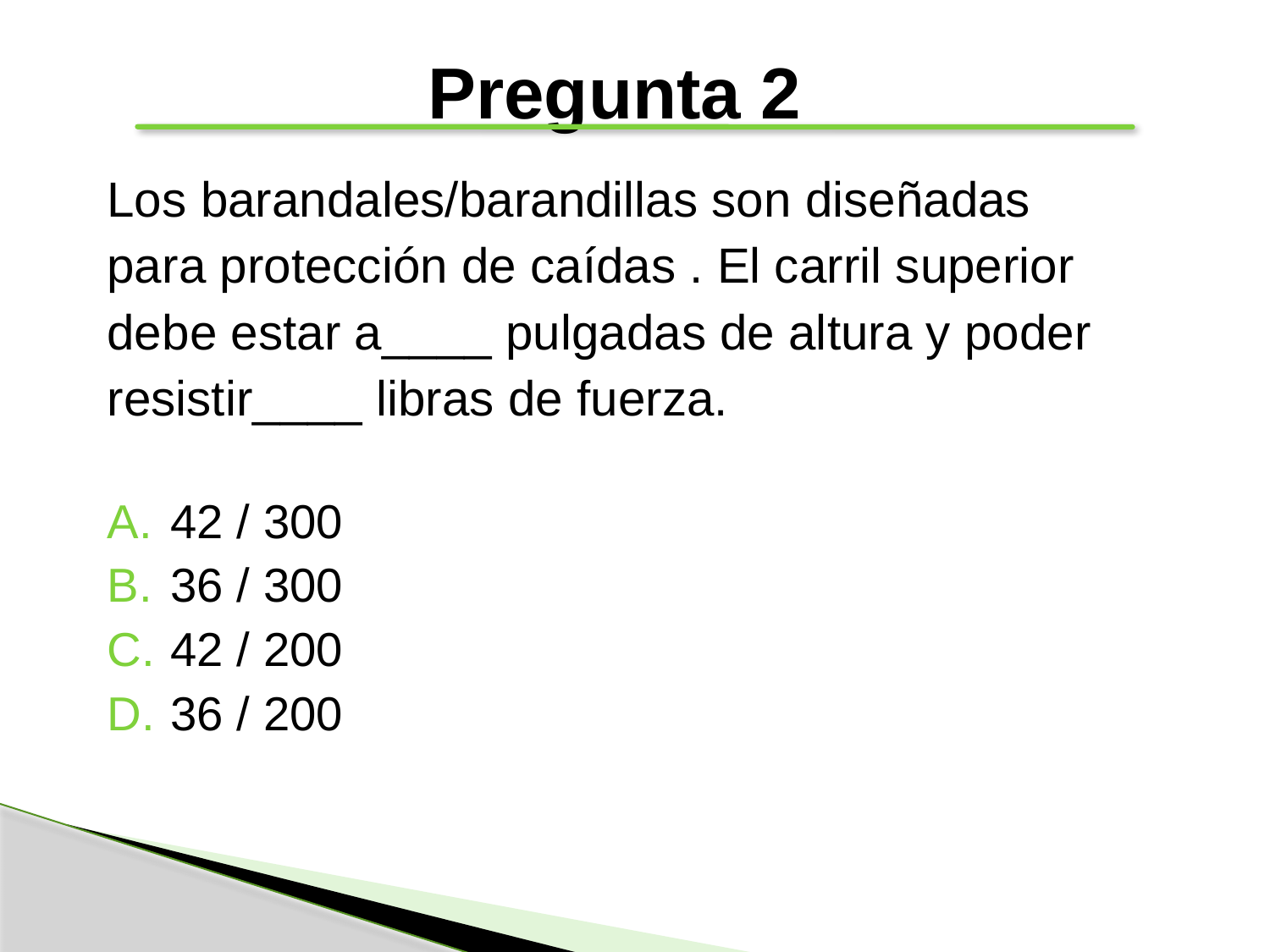

# Pregunta 2
Los barandales/barandillas son diseñadas
para protección de caídas . El carril superior
debe estar a____ pulgadas de altura y poder
resistir____ libras de fuerza.

42 / 300
36 / 300
42 / 200
36 / 200